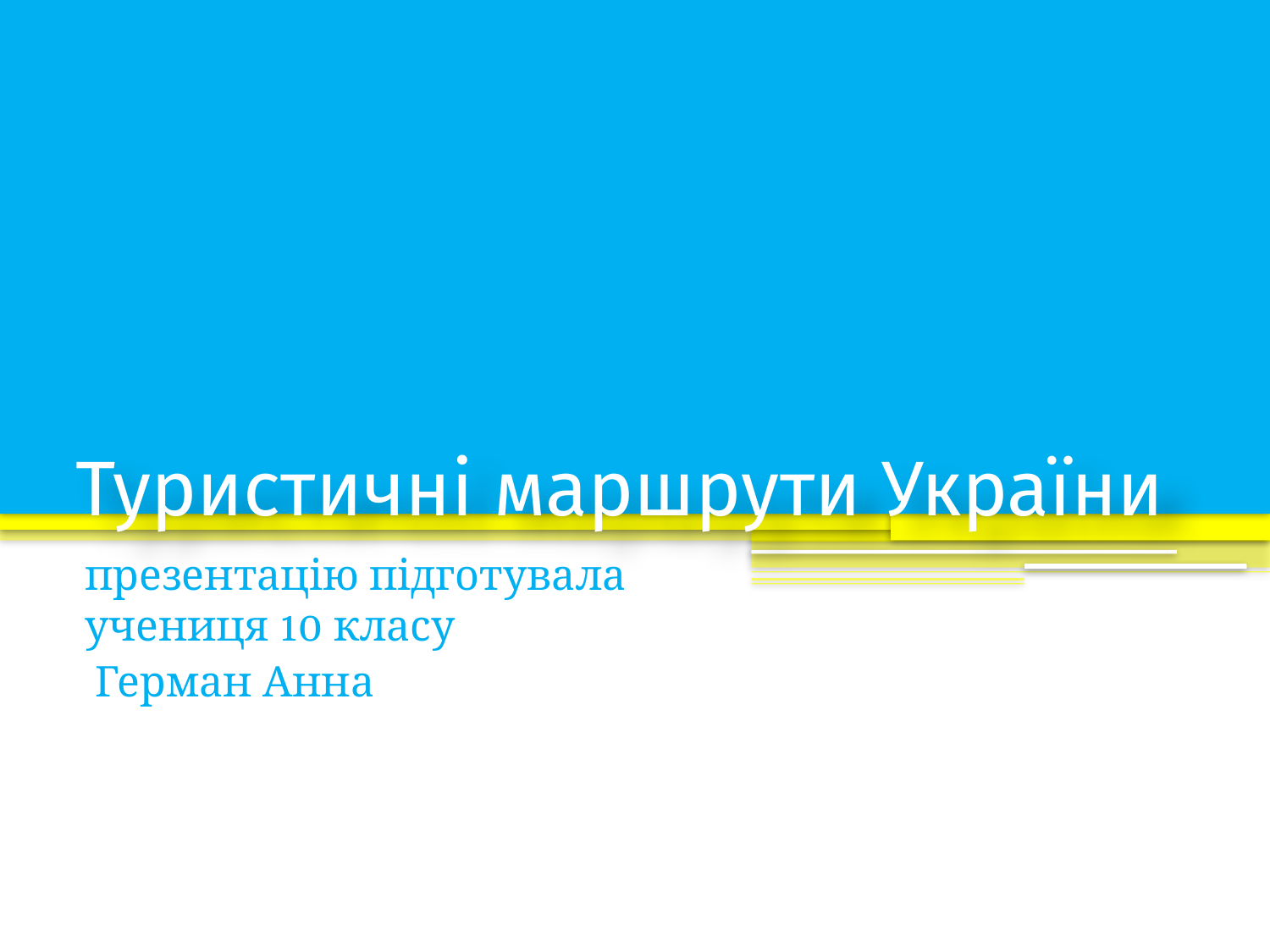

# Туристичні маршрути України
презентацію підготувала учениця 10 класу
 Герман Анна